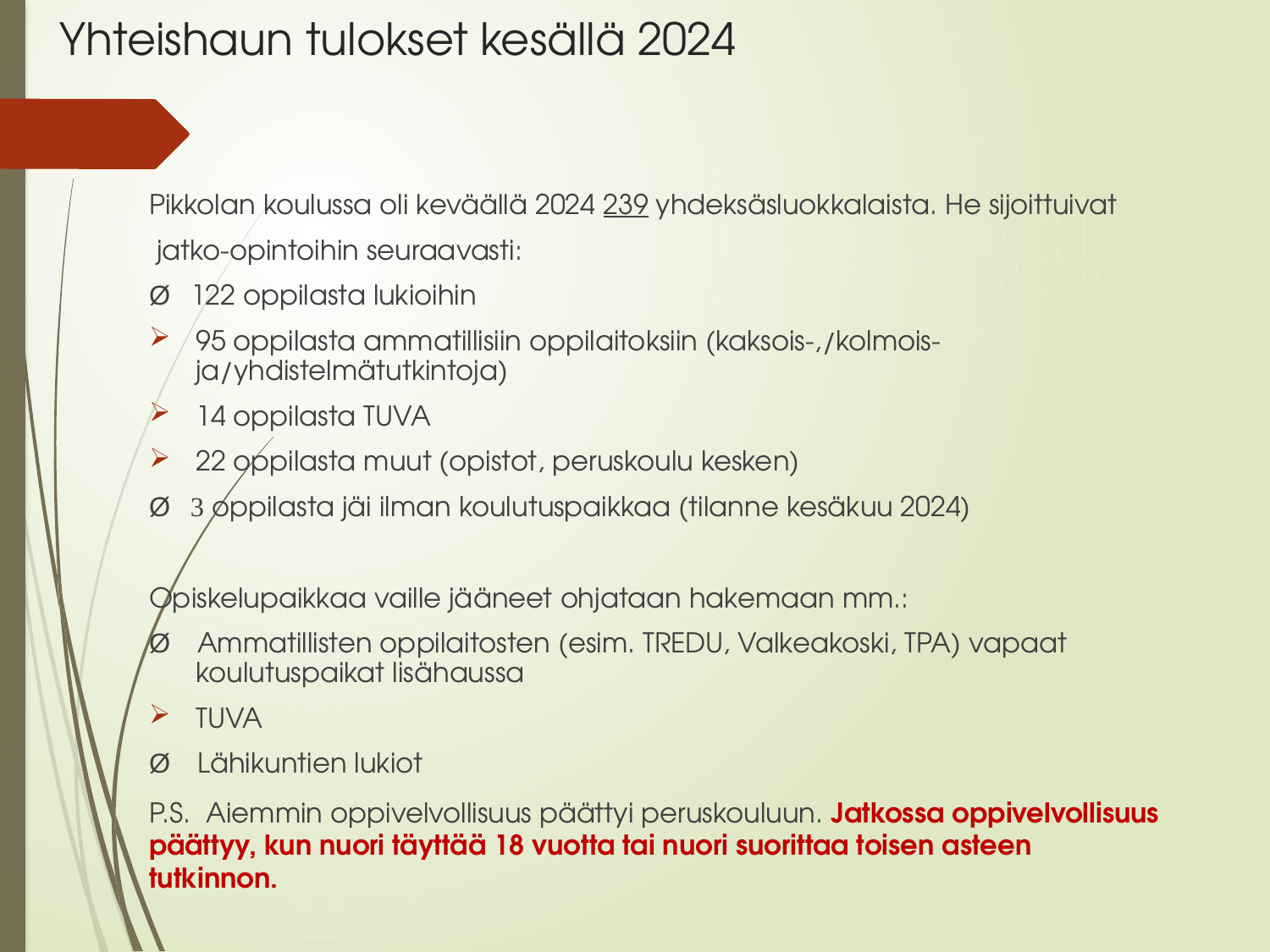

# Yhteishaun tulokset kesällä 2024
Pikkolan koulussa oli keväällä 2024 239 yhdeksäsluokkalaista. He sijoittuivat
 jatko-opintoihin seuraavasti:
Ø   122 oppilasta lukioihin
95 oppilasta ammatillisiin oppilaitoksiin (kaksois-,/kolmois- ja/yhdistelmätutkintoja)
14 oppilasta TUVA
22 oppilasta muut (opistot, peruskoulu kesken)
Ø   3 oppilasta jäi ilman koulutuspaikkaa (tilanne kesäkuu 2024)

Opiskelupaikkaa vaille jääneet ohjataan hakemaan mm.:
Ø    Ammatillisten oppilaitosten (esim. TREDU, Valkeakoski, TPA) vapaat koulutuspaikat lisähaussa
TUVA
Ø    Lähikuntien lukiot
P.S.  Aiemmin oppivelvollisuus päättyi peruskouluun. Jatkossa oppivelvollisuus päättyy, kun nuori täyttää 18 vuotta tai nuori suorittaa toisen asteen tutkinnon.